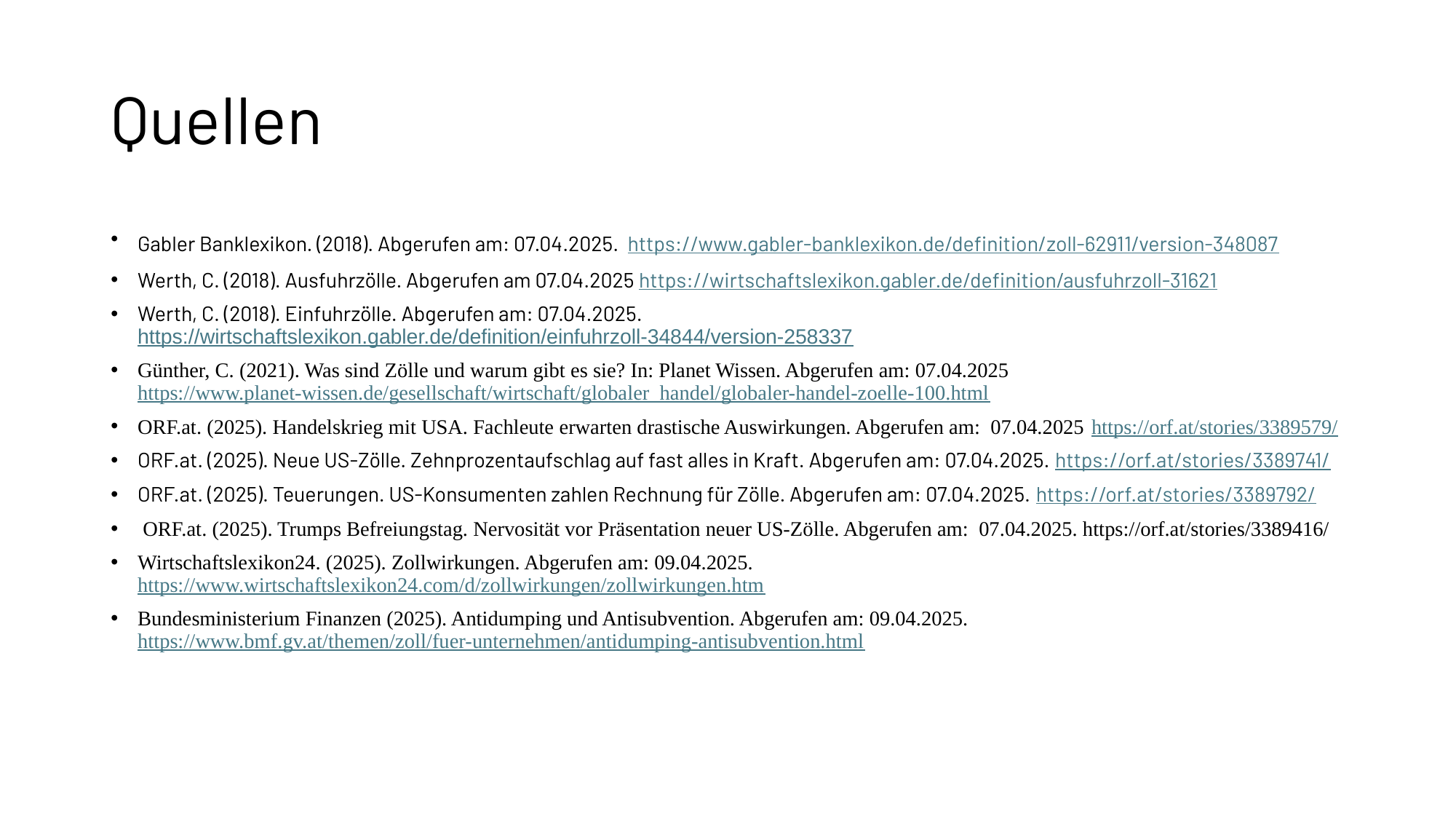

# Quellen
Gabler Banklexikon. (2018). Abgerufen am: 07.04.2025.  https://www.gabler-banklexikon.de/definition/zoll-62911/version-348087
Werth, C. (2018). Ausfuhrzölle. Abgerufen am 07.04.2025 https://wirtschaftslexikon.gabler.de/definition/ausfuhrzoll-31621
Werth, C. (2018). Einfuhrzölle. Abgerufen am: 07.04.2025. https://wirtschaftslexikon.gabler.de/definition/einfuhrzoll-34844/version-258337
Günther, C. (2021). Was sind Zölle und warum gibt es sie? In: Planet Wissen. Abgerufen am: 07.04.2025 https://www.planet-wissen.de/gesellschaft/wirtschaft/globaler_handel/globaler-handel-zoelle-100.html
ORF.at. (2025). Handelskrieg mit USA. Fachleute erwarten drastische Auswirkungen. Abgerufen am:  07.04.2025 https://orf.at/stories/3389579/
ORF.at. (2025). Neue US-Zölle. Zehnprozentaufschlag auf fast alles in Kraft. Abgerufen am: 07.04.2025. https://orf.at/stories/3389741/
ORF.at. (2025). Teuerungen. US-Konsumenten zahlen Rechnung für Zölle. Abgerufen am: 07.04.2025. https://orf.at/stories/3389792/
 ORF.at. (2025). Trumps Befreiungstag. Nervosität vor Präsentation neuer US-Zölle. Abgerufen am:  07.04.2025. https://orf.at/stories/3389416/
Wirtschaftslexikon24. (2025). Zollwirkungen. Abgerufen am: 09.04.2025. https://www.wirtschaftslexikon24.com/d/zollwirkungen/zollwirkungen.htm
Bundesministerium Finanzen (2025). Antidumping und Antisubvention. Abgerufen am: 09.04.2025. https://www.bmf.gv.at/themen/zoll/fuer-unternehmen/antidumping-antisubvention.html